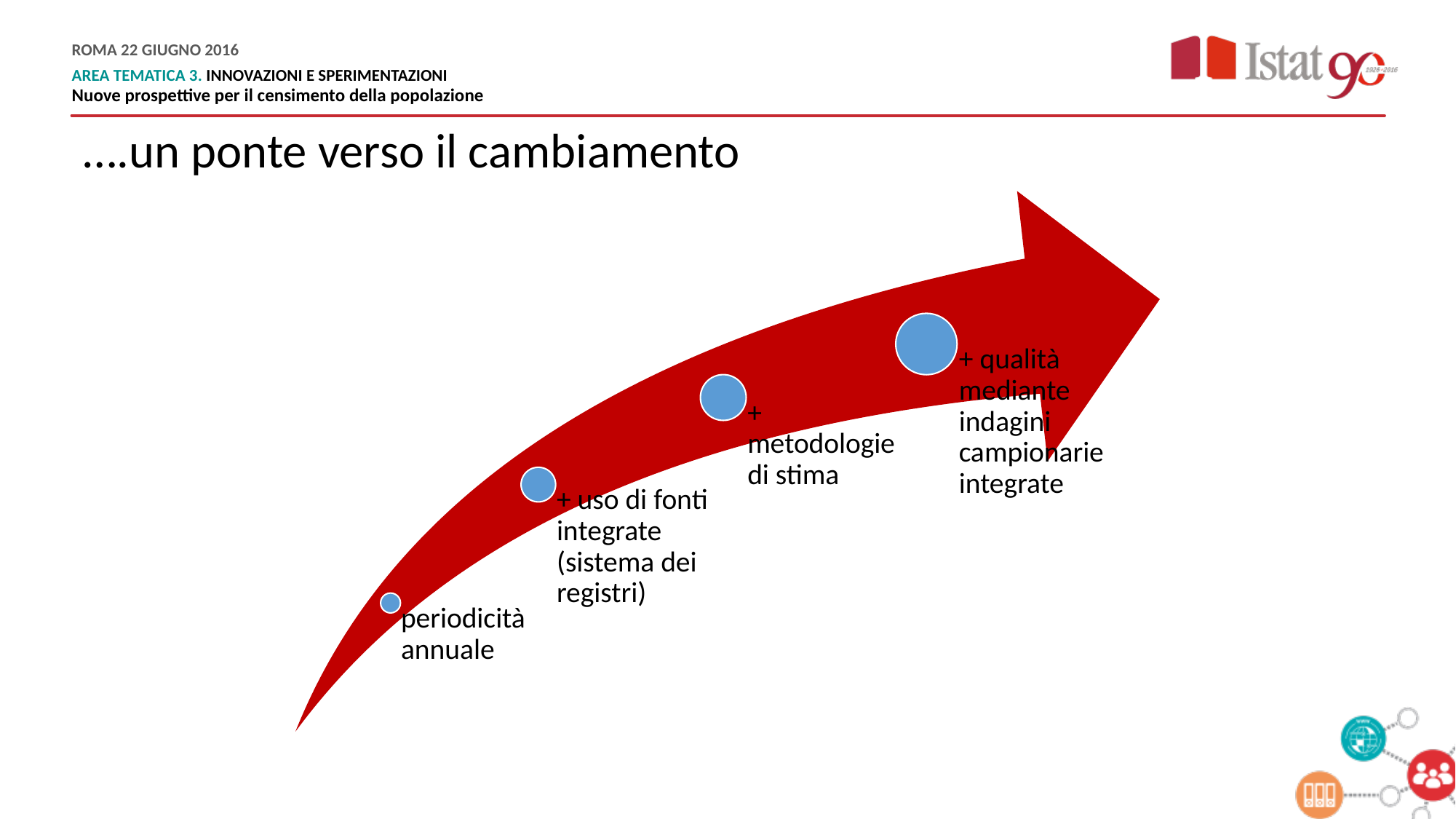

# ….un ponte verso il cambiamento
periodicità annuale
+ uso di fonti integrate (sistema dei registri)
+ metodologie di stima
+ qualità mediante indagini campionarie integrate